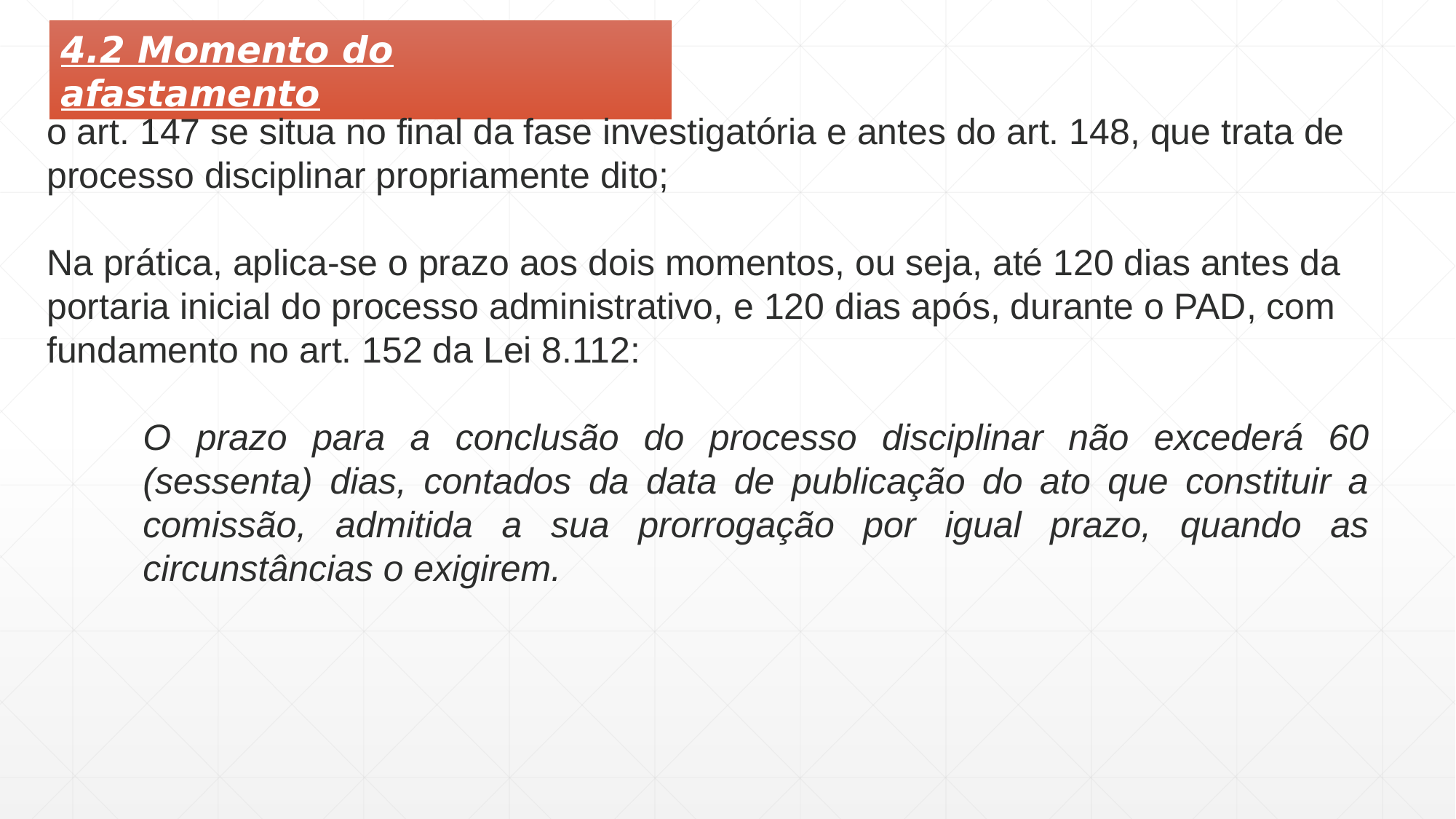

4.2 Momento do afastamento
o art. 147 se situa no final da fase investigatória e antes do art. 148, que trata de processo disciplinar propriamente dito;

Na prática, aplica-se o prazo aos dois momentos, ou seja, até 120 dias antes da portaria inicial do processo administrativo, e 120 dias após, durante o PAD, com fundamento no art. 152 da Lei 8.112:

O prazo para a conclusão do processo disciplinar não excederá 60 (sessenta) dias, contados da data de publicação do ato que constituir a comissão, admitida a sua prorrogação por igual prazo, quando as circunstâncias o exigirem.